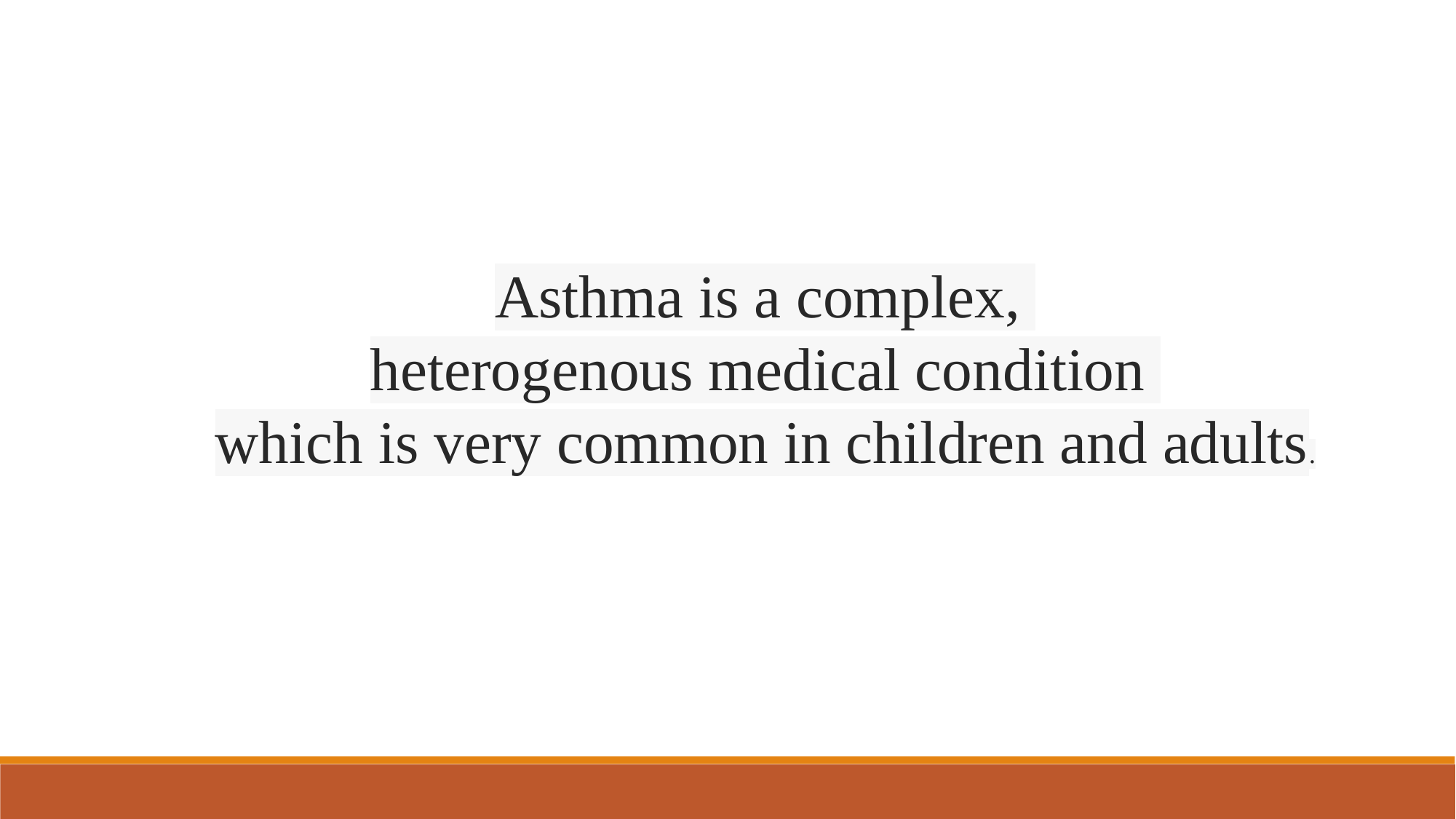

Asthma is a complex,
heterogenous medical condition
which is very common in children and adults.